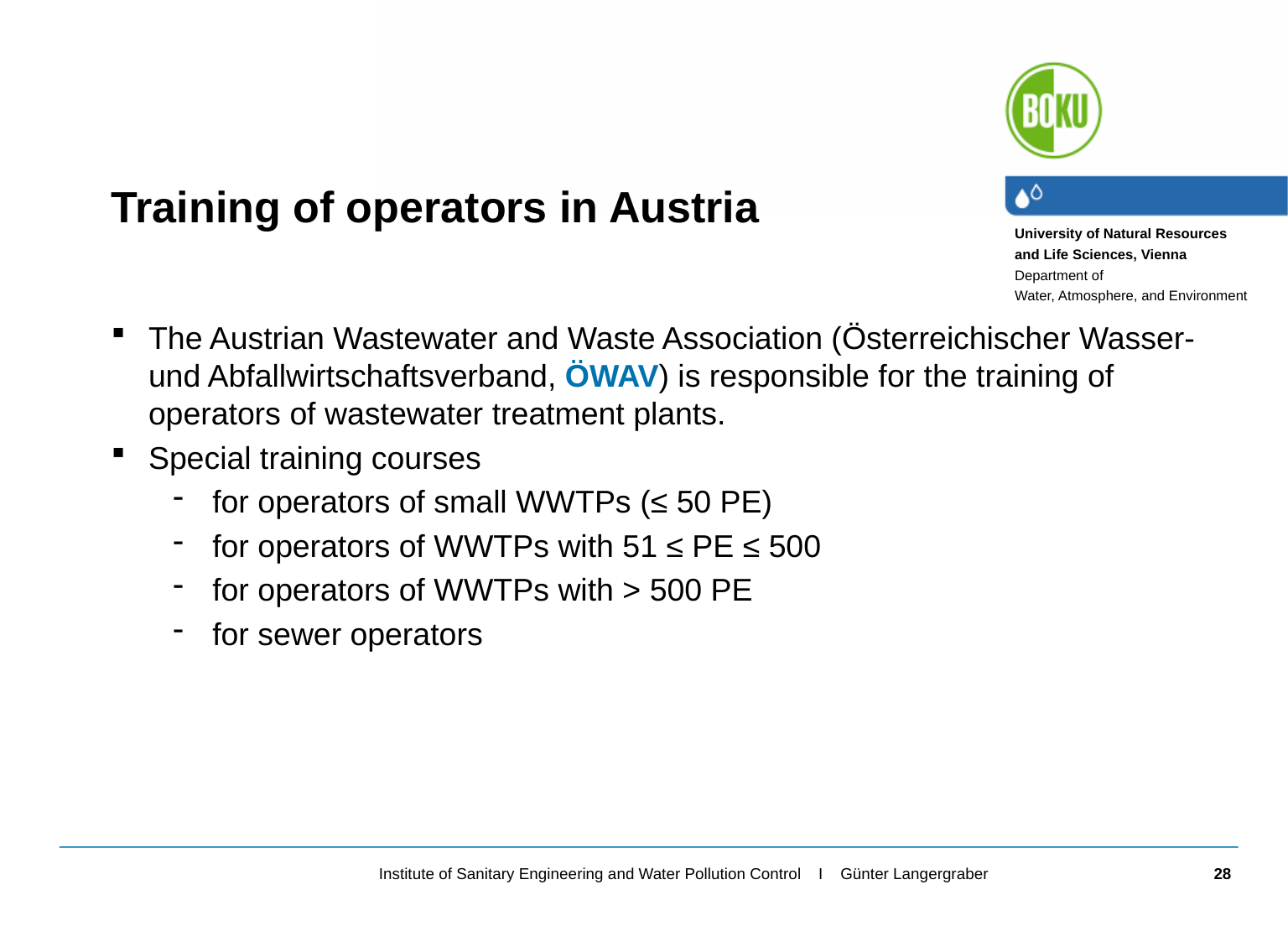

Training of operators in Austria
The Austrian Wastewater and Waste Association (Österreichischer Wasser- und Abfallwirtschaftsverband, ÖWAV) is responsible for the training of operators of wastewater treatment plants.
Special training courses
for operators of small WWTPs (≤ 50 PE)
for operators of WWTPs with 51 ≤ PE ≤ 500
for operators of WWTPs with > 500 PE
for sewer operators

28